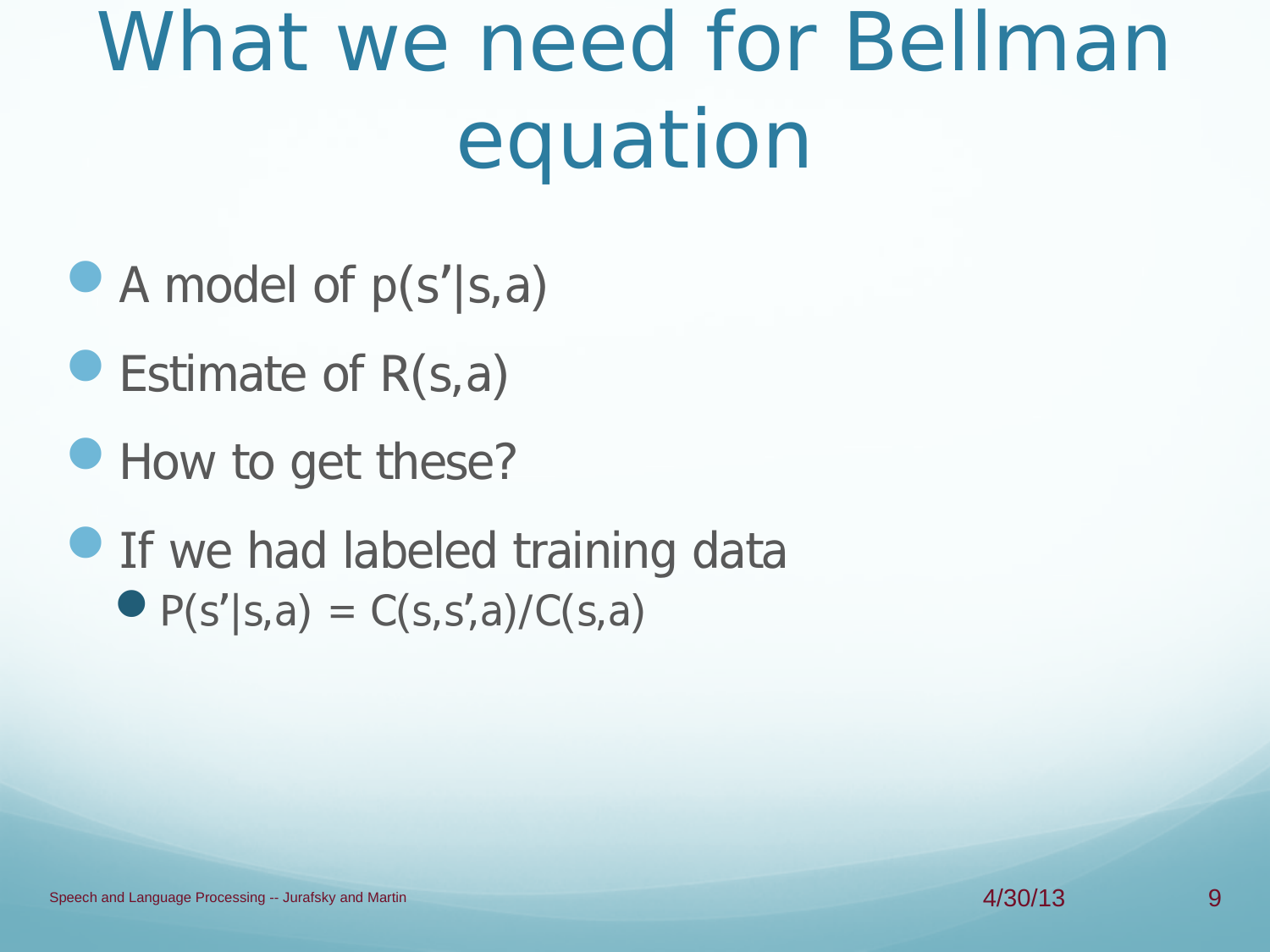

# What we need for Bellman equation
A model of p(s’|s,a)
Estimate of R(s,a)
How to get these?
If we had labeled training data
P(s’|s,a) = C(s,s’,a)/C(s,a)
Speech and Language Processing -- Jurafsky and Martin
4/30/13
9